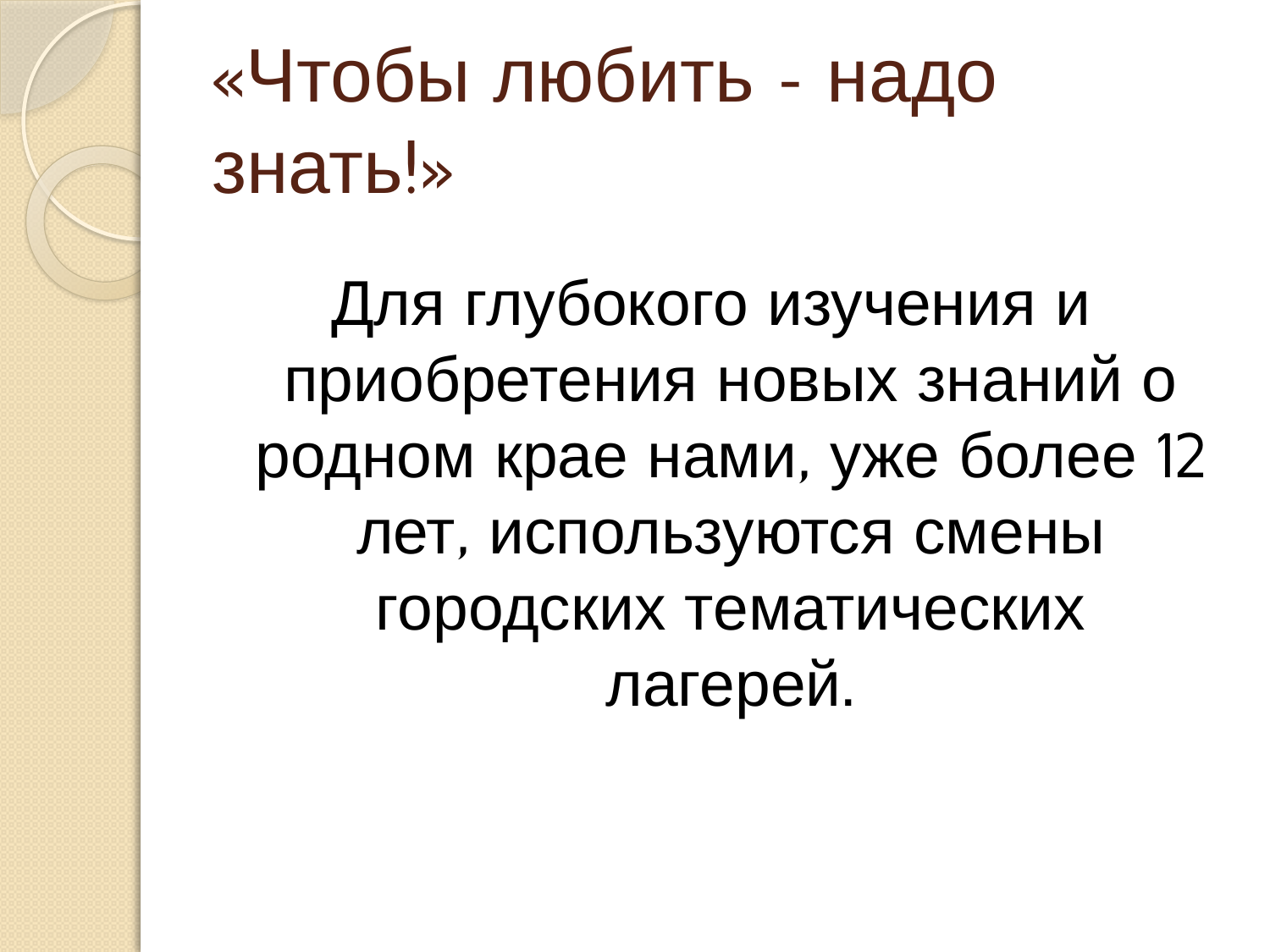

# «Чтобы любить - надо знать!»
Для глубокого изучения и приобретения новых знаний о родном крае нами, уже более 12 лет, используются смены городских тематических лагерей.